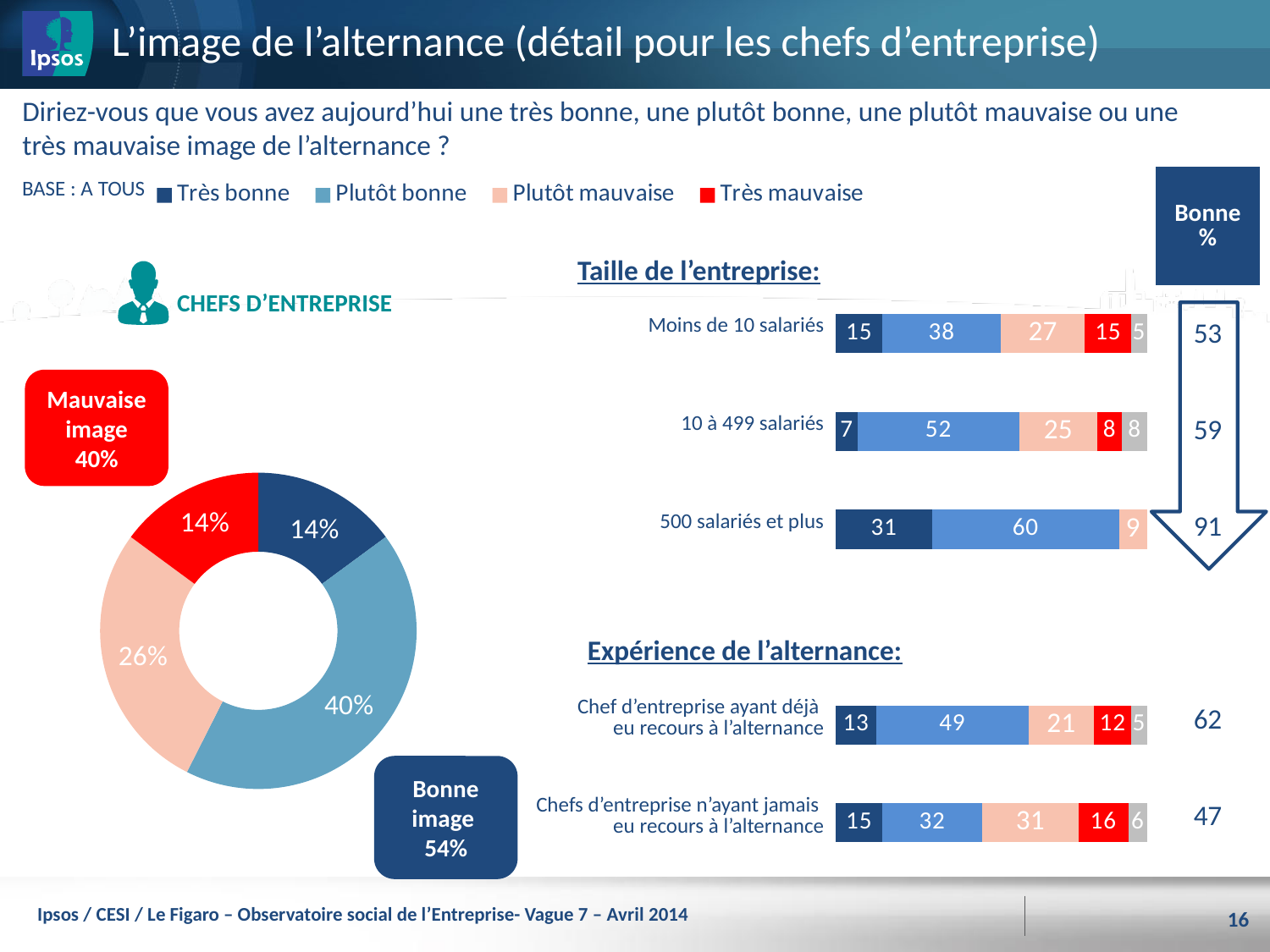

# L’image de l’alternance (détail pour les chefs d’entreprise)
Diriez-vous que vous avez aujourd’hui une très bonne, une plutôt bonne, une plutôt mauvaise ou une très mauvaise image de l’alternance ?

### Chart

| Category |  |
|---|---|
| Très bonne | 14.0 |
| Plutôt bonne | 40.0 |
| Plutôt mauvaise | 26.0 |
| Très mauvaise | 14.0 |

### Chart

| Category |  |  |  |  |  |
|---|---|---|---|---|---|
| Bonne % |
| --- |
| 53 |
| 59 |
| 91 |
|  |
| 62 |
| 47 |
BASE : A TOUS
Taille de l’entreprise:

CHEFS D’ENTREPRISE
| Moins de 10 salariés |
| --- |
| 10 à 499 salariés |
| 500 salariés et plus |
|  |
| Chef d’entreprise ayant déjà eu recours à l’alternance |
| Chefs d’entreprise n’ayant jamais eu recours à l’alternance |

Mauvaise
image
40%
Expérience de l’alternance:
Bonne
image
54%
Ipsos / CESI / Le Figaro – Observatoire social de l’Entreprise- Vague 7 – Avril 2014
16